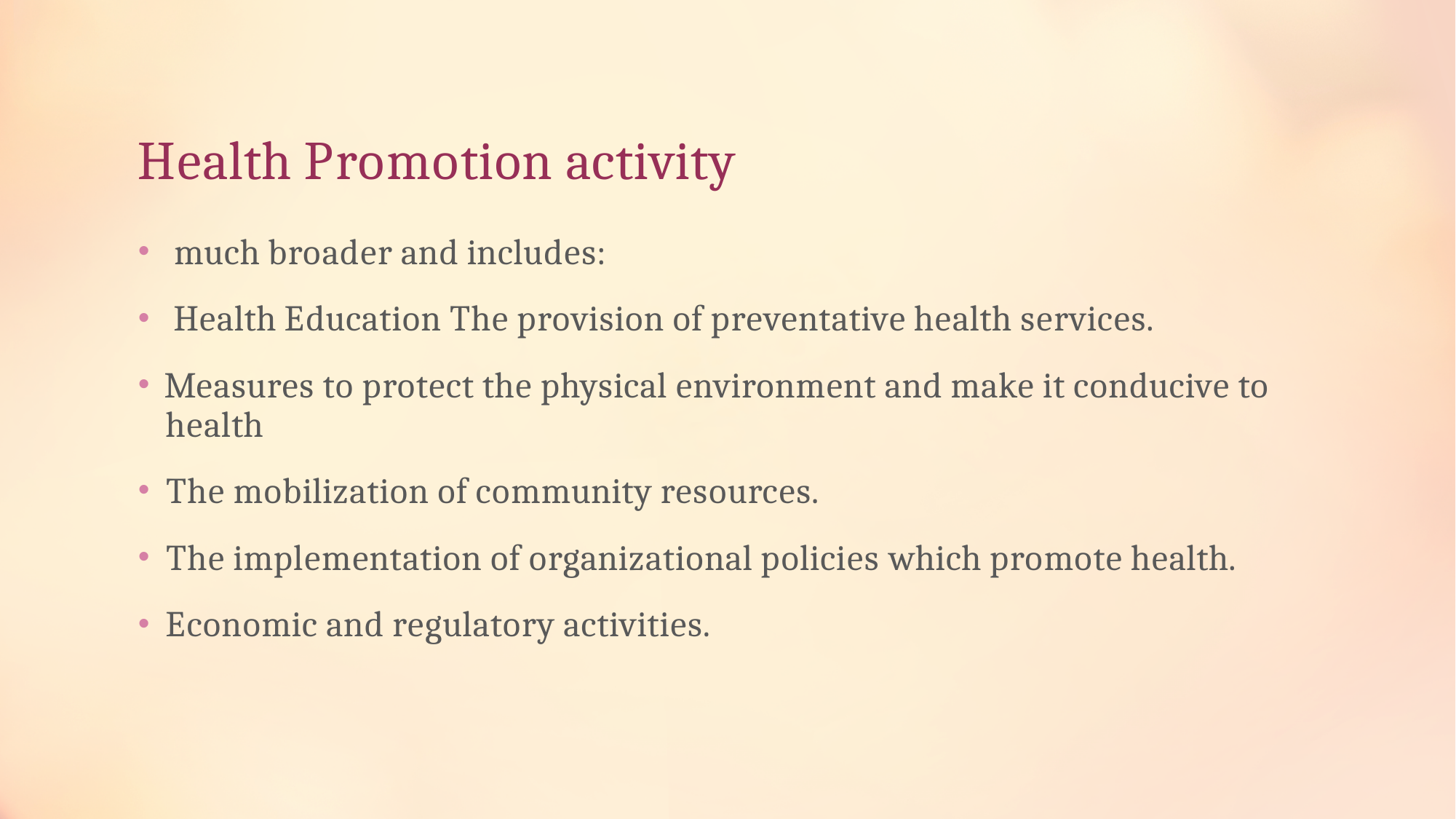

# Health Promotion activity
 much broader and includes:
 Health Education The provision of preventative health services.
Measures to protect the physical environment and make it conducive to health
The mobilization of community resources.
The implementation of organizational policies which promote health.
Economic and regulatory activities.